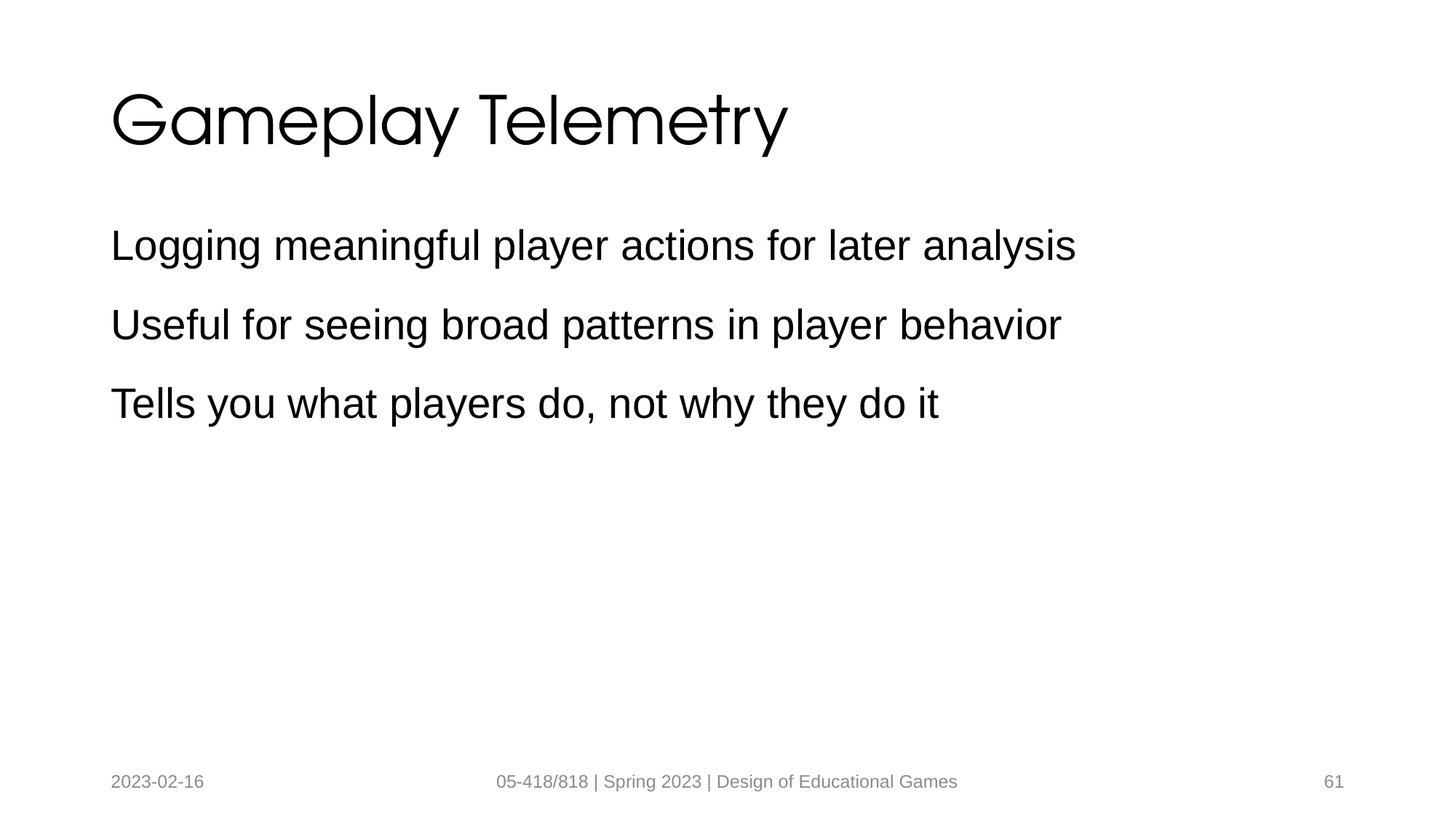

# Gameplay Telemetry
Logging meaningful player actions for later analysis
Useful for seeing broad patterns in player behavior
Tells you what players do, not why they do it

2023-02-16
05-418/818 | Spring 2023 | Design of Educational Games
61